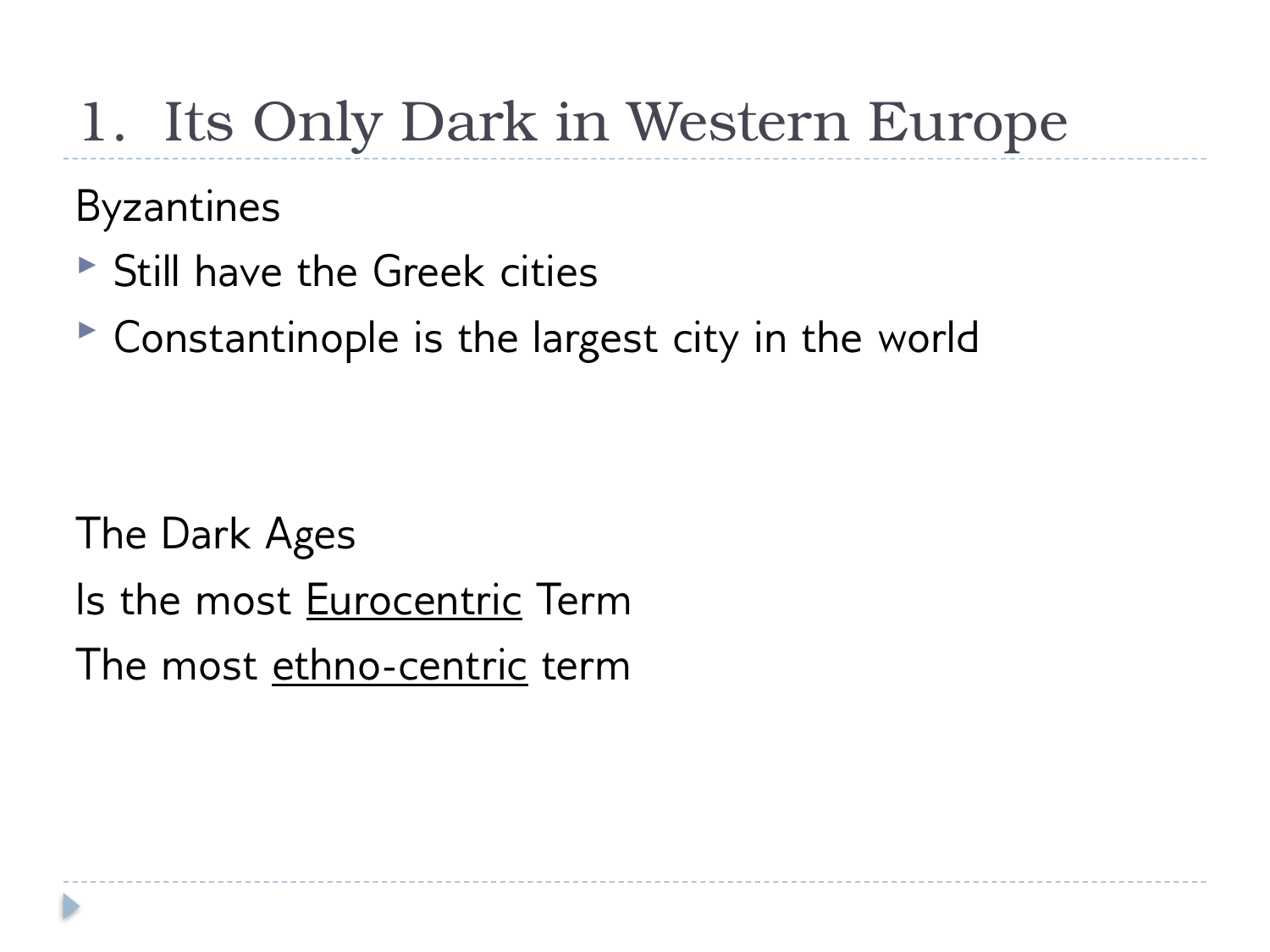

# 1.  Its Only Dark in Western Europe
Byzantines
Still have the Greek cities
Constantinople is the largest city in the world

The Dark Ages
Is the most Eurocentric Term
The most ethno-centric term